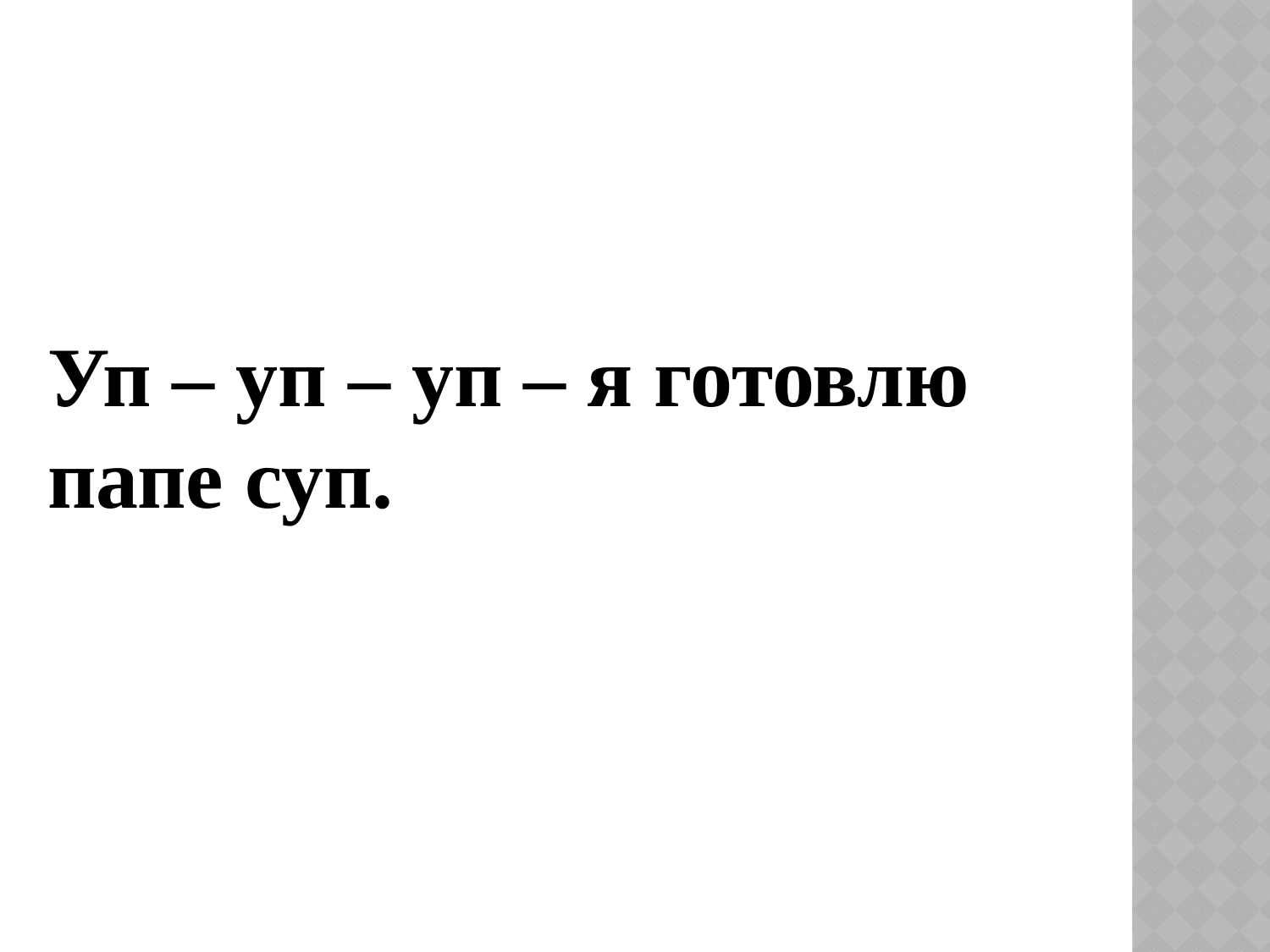

Уп – уп – уп – я готовлю
папе суп.